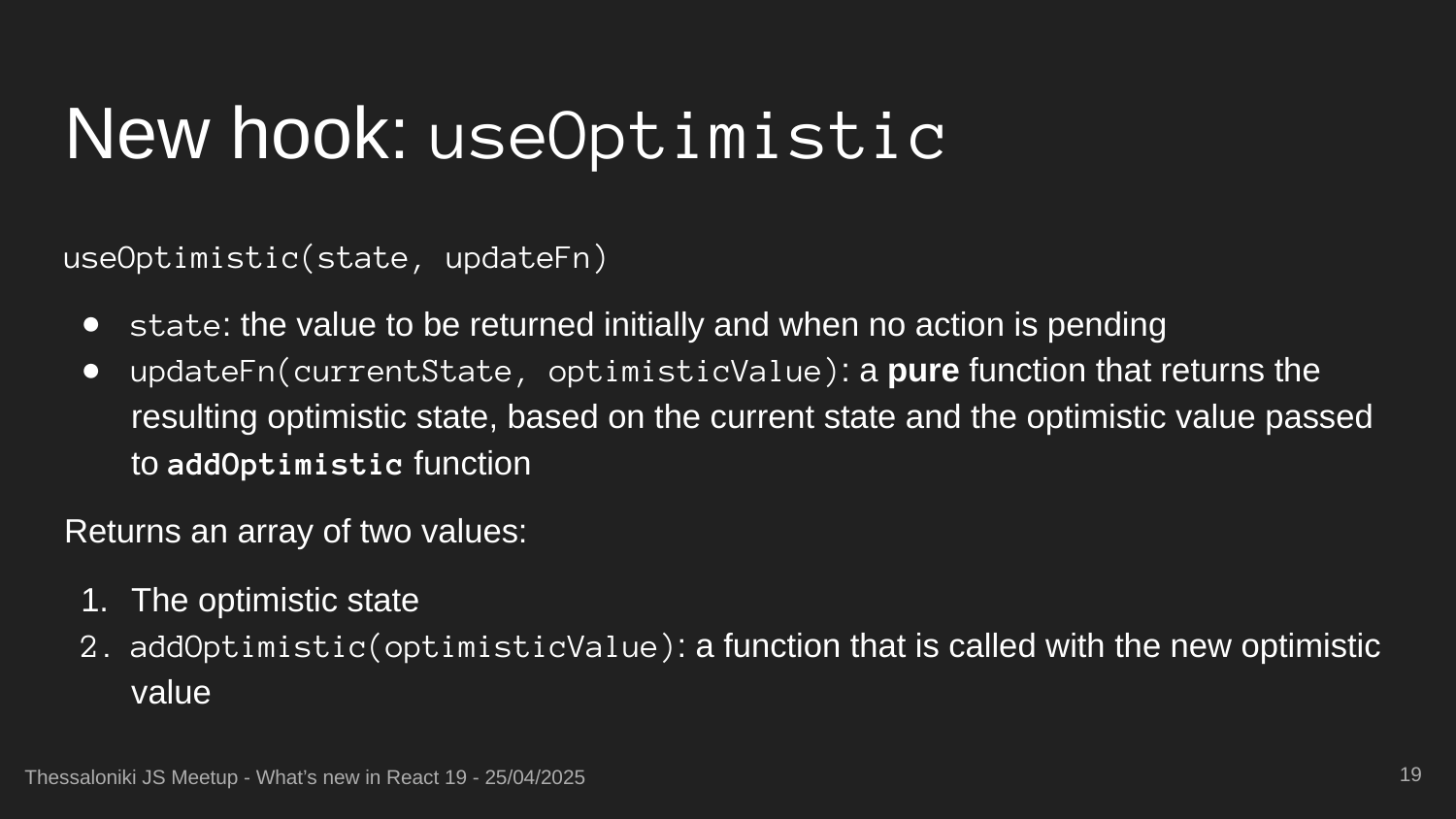

# New hook: useOptimistic
useOptimistic(state, updateFn)
state: the value to be returned initially and when no action is pending
updateFn(currentState, optimisticValue): a pure function that returns the resulting optimistic state, based on the current state and the optimistic value passed to addOptimistic function
Returns an array of two values:
The optimistic state
addOptimistic(optimisticValue): a function that is called with the new optimistic value
19